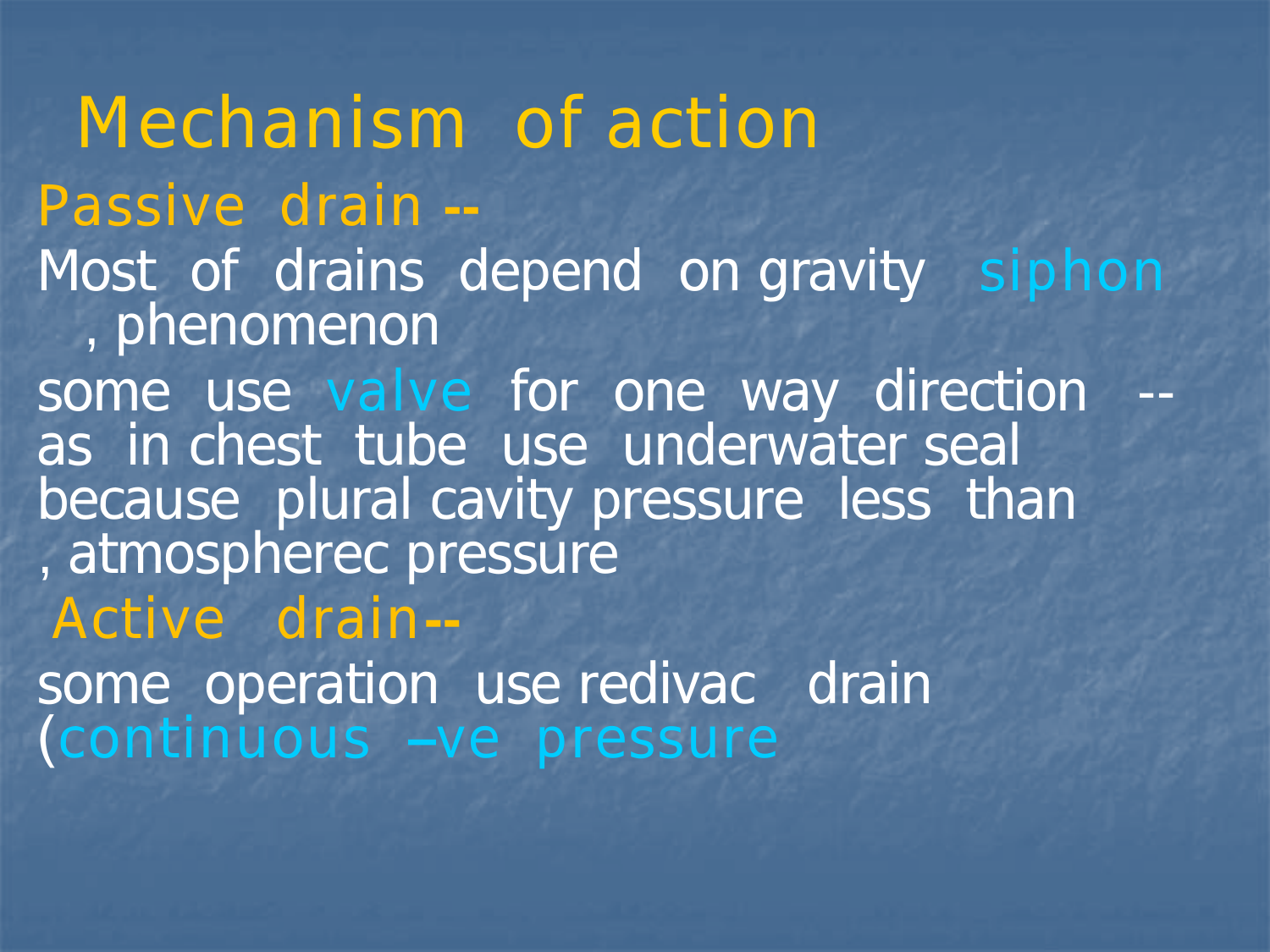

# Mechanism  of action
-- Passive  drain
Most  of  drains  depend  on gravity   siphon  phenomenon ,
--  some  use  valve  for  one  way  direction  as  in chest  tube  use  underwater seal   because  plural cavity pressure  less  than  atmospherec pressure ,
--Active   drain
some  operation  use redivac   drain  (continuous  –ve  pressure